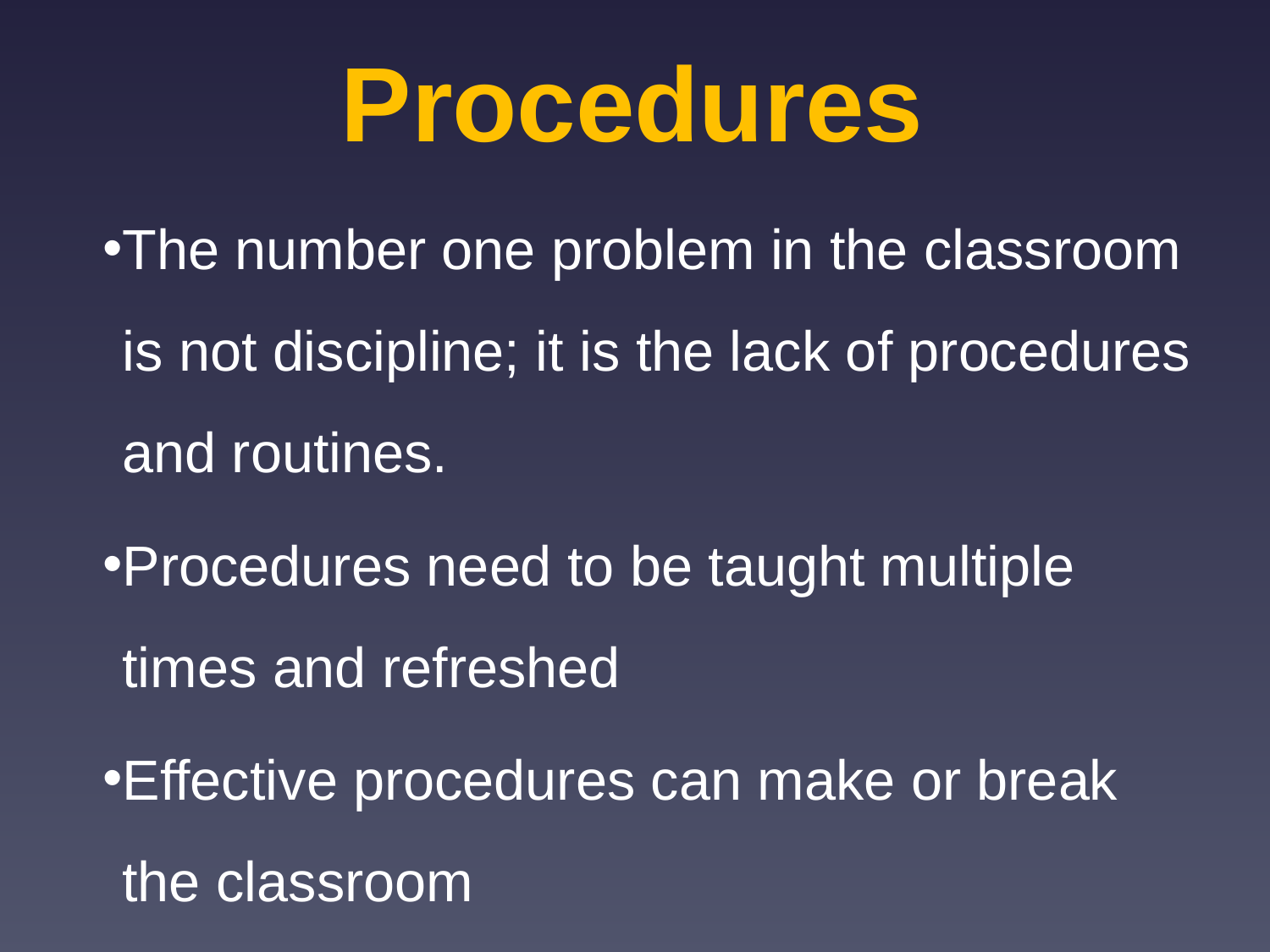

# Procedures
The number one problem in the classroom is not discipline; it is the lack of procedures and routines.
Procedures need to be taught multiple times and refreshed
Effective procedures can make or break the classroom